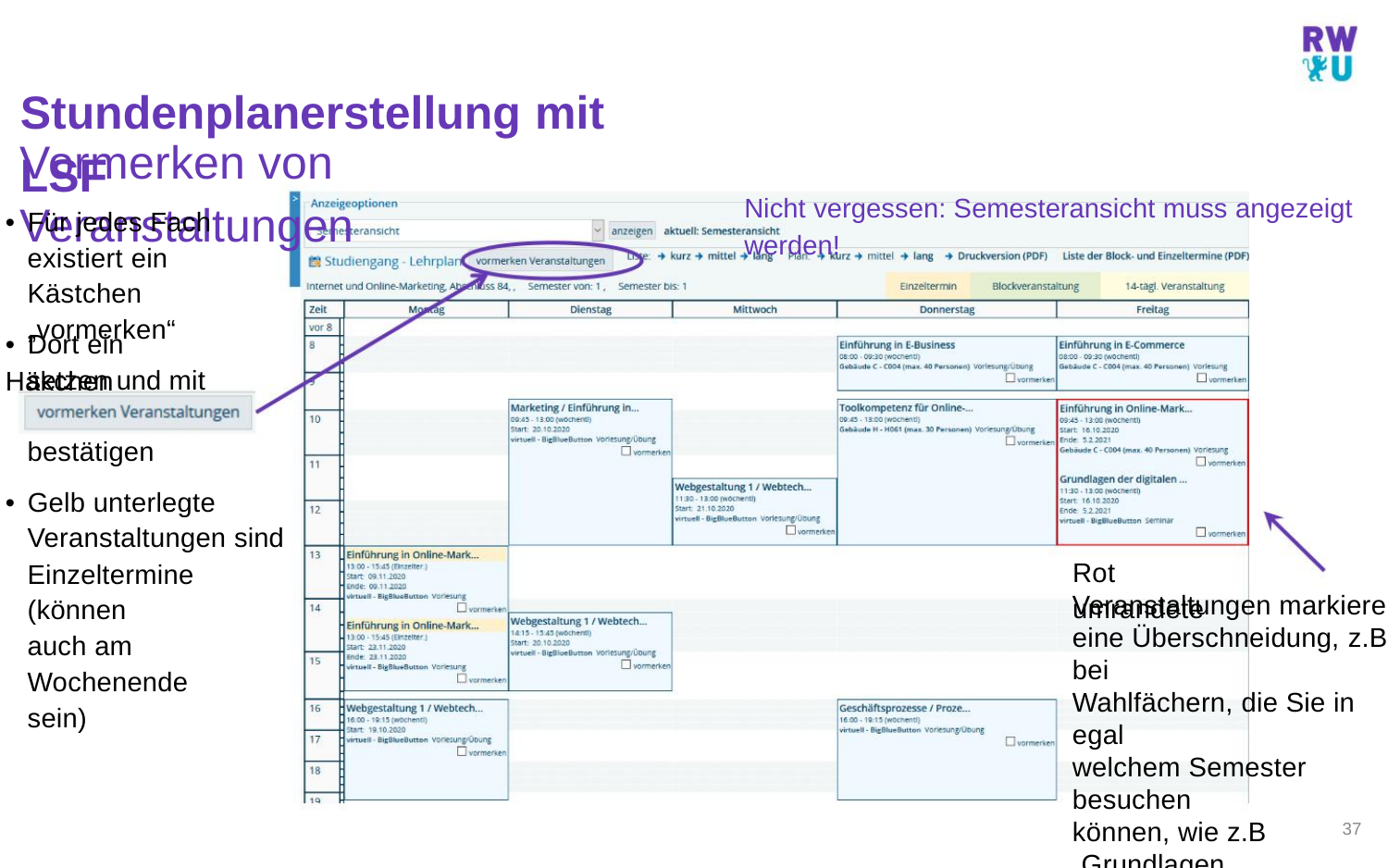

Stundenplanerstellung mit LSF
Vormerken von Veranstaltungen
Nicht vergessen: Semesteransicht muss angezeigt werden!
• Für jedes Fach
existiert ein Kästchen
„vormerken“
• Dort ein Häkchen
setzen und mit
bestätigen
• Gelb unterlegte
Veranstaltungen sind
Einzeltermine (können
auch am Wochenende
sein)
Rot umrandete
Veranstaltungen markieren
eine Überschneidung, z.B bei
Wahlfächern, die Sie in egal
welchem Semester besuchen
können, wie z.B „Grundlagen
der digitalen Transformation “
37
M.Sc. Moritz Haag, Einführung ins LSF System
36